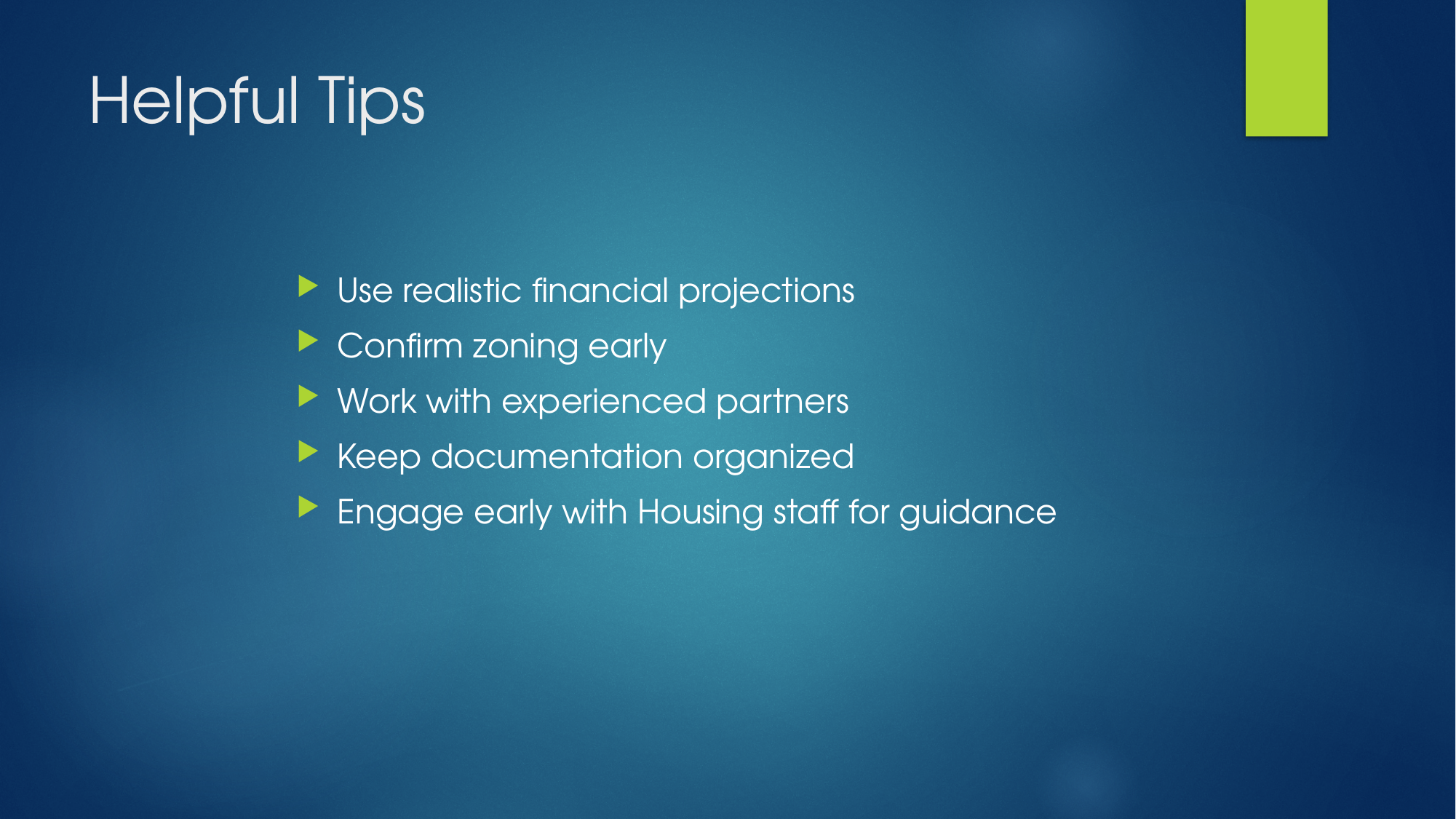

# Helpful Tips
Use realistic financial projections
Confirm zoning early
Work with experienced partners
Keep documentation organized
Engage early with Housing staff for guidance